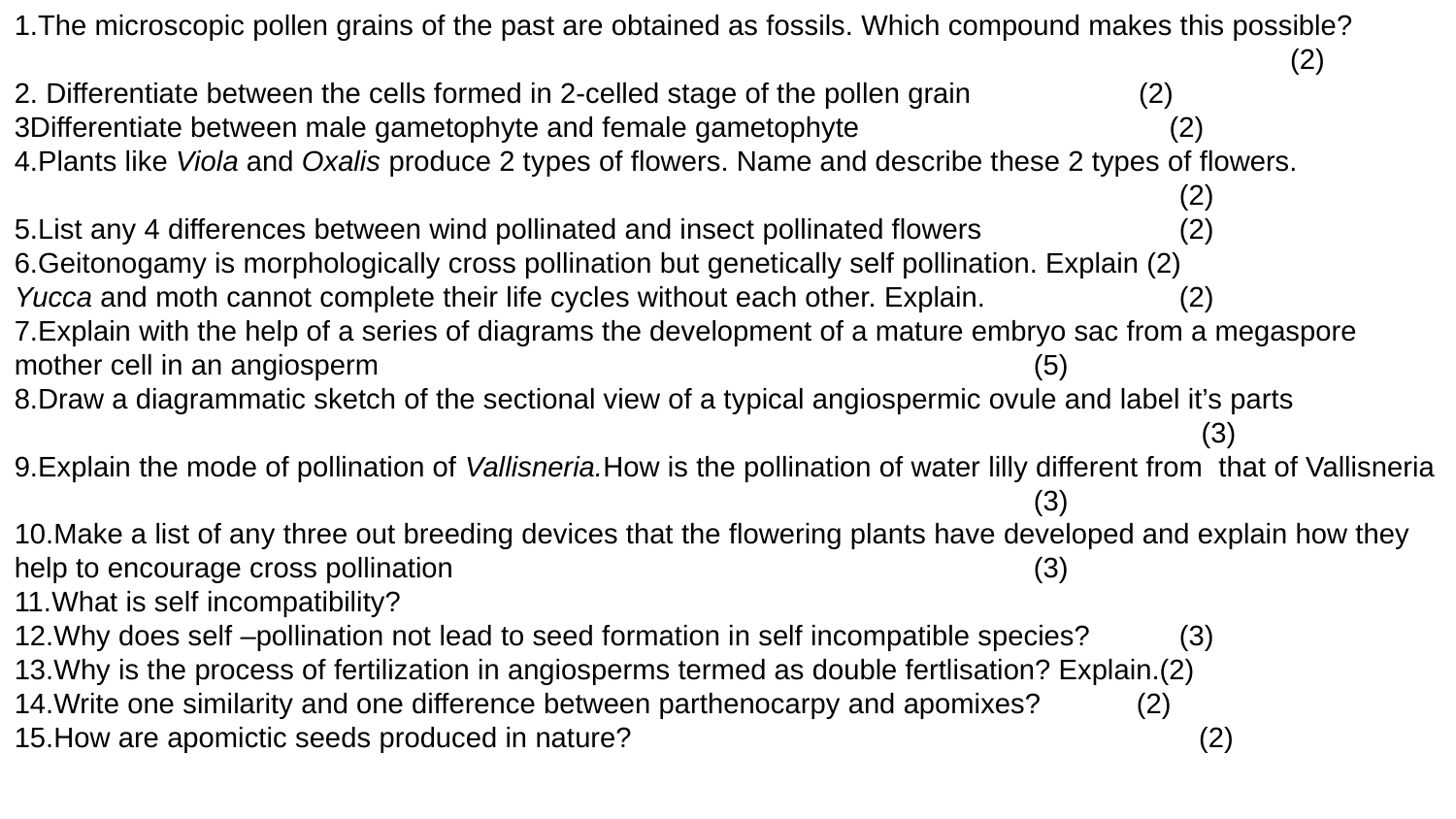

1.The microscopic pollen grains of the past are obtained as fossils. Which compound makes this possible?			                                                                                                         (2)
2. Differentiate between the cells formed in 2-celled stage of the pollen grain                     (2)
3Differentiate between male gametophyte and female gametophyte		                 (2)
4.Plants like Viola and Oxalis produce 2 types of flowers. Name and describe these 2 types of flowers.									(2)
5.List any 4 differences between wind pollinated and insect pollinated flowers		(2)
6.Geitonogamy is morphologically cross pollination but genetically self pollination. Explain (2)
Yucca and moth cannot complete their life cycles without each other. Explain.		(2)
7.Explain with the help of a series of diagrams the development of a mature embryo sac from a megaspore mother cell in an angiosperm					(5)
8.Draw a diagrammatic sketch of the sectional view of a typical angiospermic ovule and label it’s parts								                     (3)
9.Explain the mode of pollination of Vallisneria.How is the pollination of water lilly different from  that of Vallisneria							(3)
10.Make a list of any three out breeding devices that the flowering plants have developed and explain how they help to encourage cross pollination				(3)
11.What is self incompatibility?
12.Why does self –pollination not lead to seed formation in self incompatible species?	(3)
13.Why is the process of fertilization in angiosperms termed as double fertlisation? Explain.(2)
14.Write one similarity and one difference between parthenocarpy and apomixes?            (2)
15.How are apomictic seeds produced in nature?                                                                       (2)